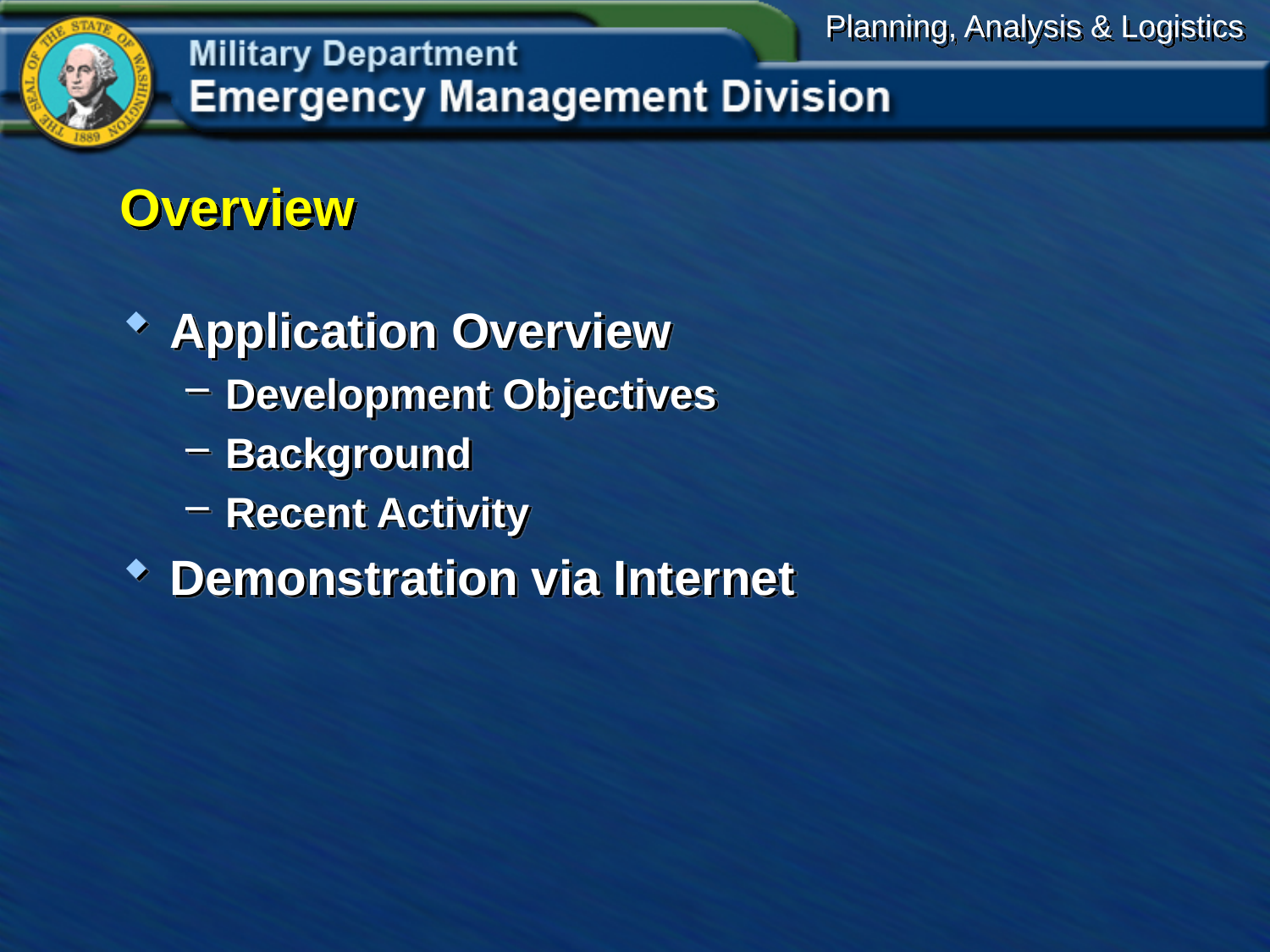

# Overview
Application Overview
Development Objectives
Background
Recent Activity
Demonstration via Internet